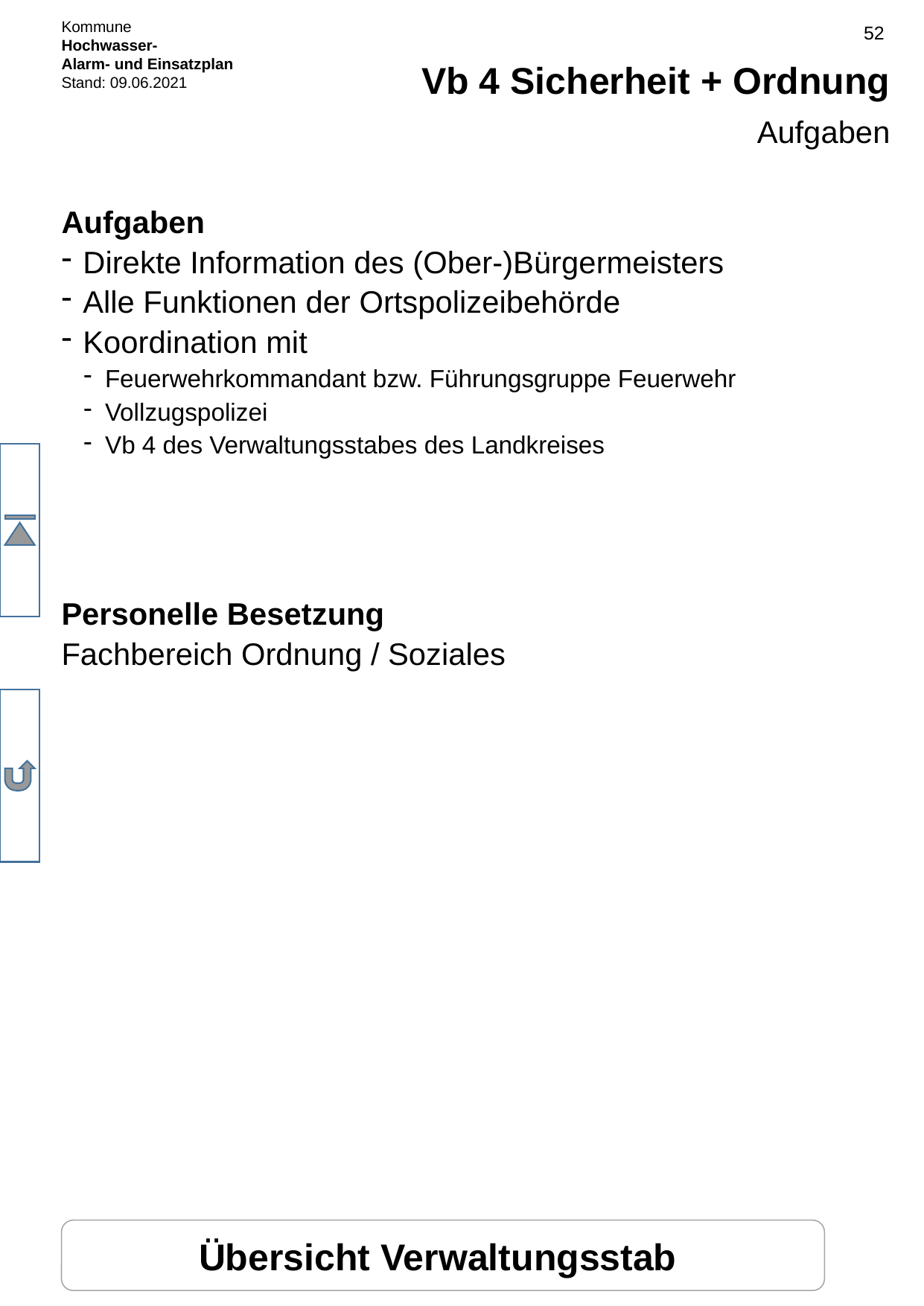

# Vb 4 Sicherheit + Ordnung
Aufgaben
Aufgaben
Direkte Information des (Ober-)Bürgermeisters
Alle Funktionen der Ortspolizeibehörde
Koordination mit
Feuerwehrkommandant bzw. Führungsgruppe Feuerwehr
Vollzugspolizei
Vb 4 des Verwaltungsstabes des Landkreises

Personelle Besetzung
Fachbereich Ordnung / Soziales

Übersicht Verwaltungsstab